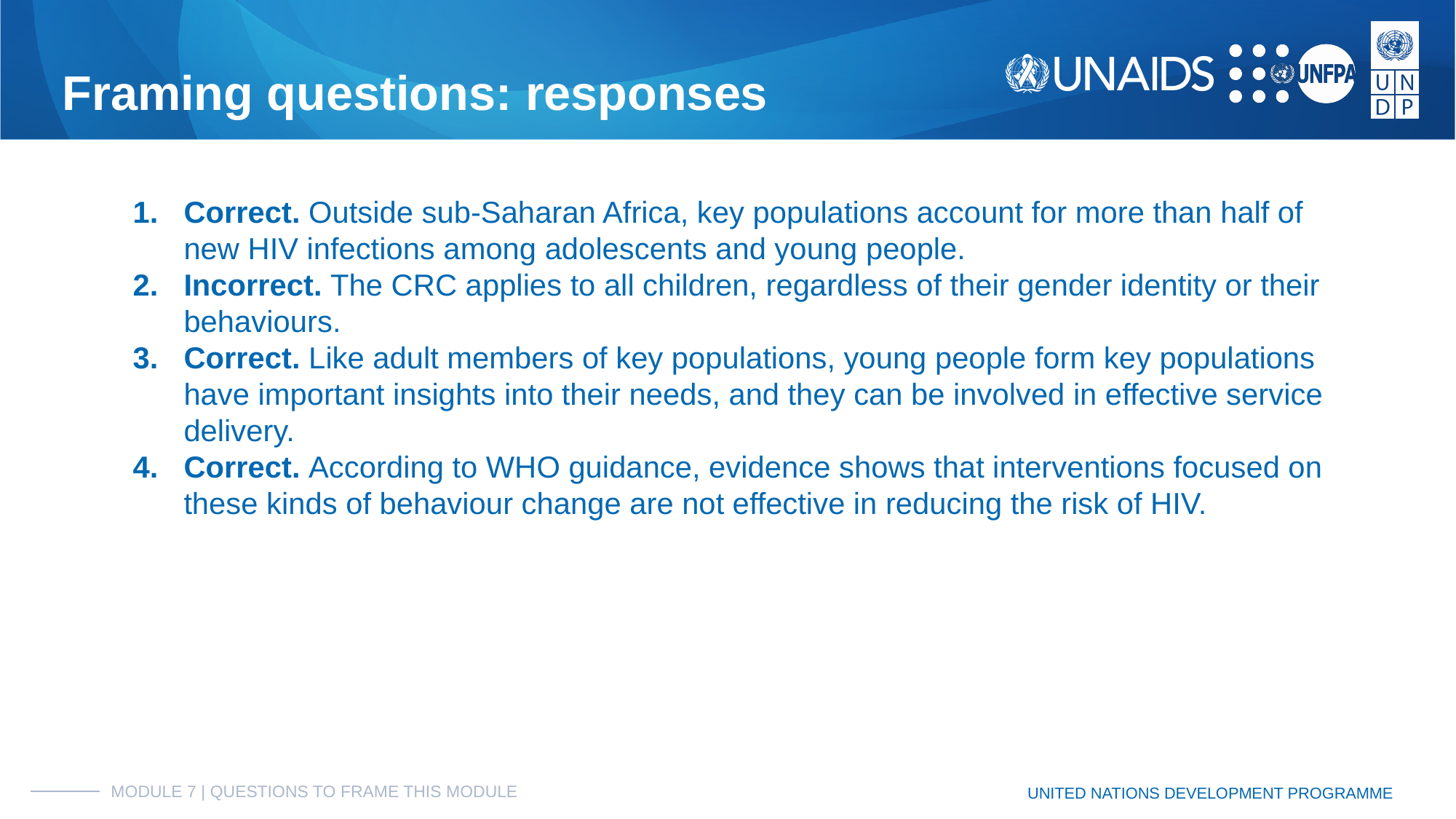

# Framing questions: responses
Correct. Outside sub-Saharan Africa, key populations account for more than half of new HIV infections among adolescents and young people.
Incorrect. The CRC applies to all children, regardless of their gender identity or their behaviours.
Correct. Like adult members of key populations, young people form key populations have important insights into their needs, and they can be involved in effective service delivery.
Correct. According to WHO guidance, evidence shows that interventions focused on these kinds of behaviour change are not effective in reducing the risk of HIV.
MODULE 7 | QUESTIONS TO FRAME THIS MODULE